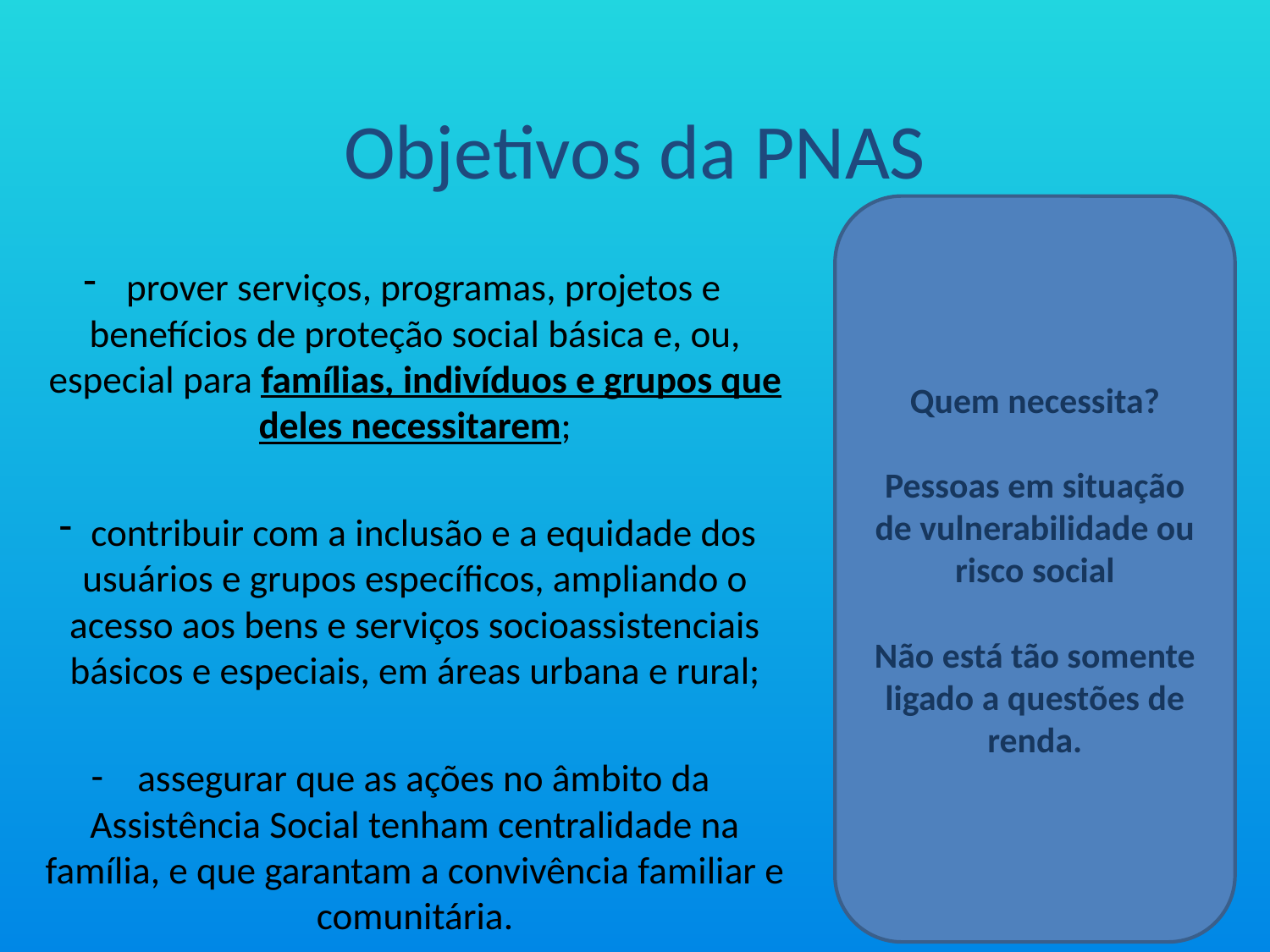

# Objetivos da PNAS
Quem necessita?

Pessoas em situação de vulnerabilidade ou risco social

Não está tão somente ligado a questões de renda.
 prover serviços, programas, projetos e benefícios de proteção social básica e, ou, especial para famílias, indivíduos e grupos que deles necessitarem;

 contribuir com a inclusão e a equidade dos usuários e grupos específicos, ampliando o acesso aos bens e serviços socioassistenciais básicos e especiais, em áreas urbana e rural;

 assegurar que as ações no âmbito da Assistência Social tenham centralidade na família, e que garantam a convivência familiar e comunitária.